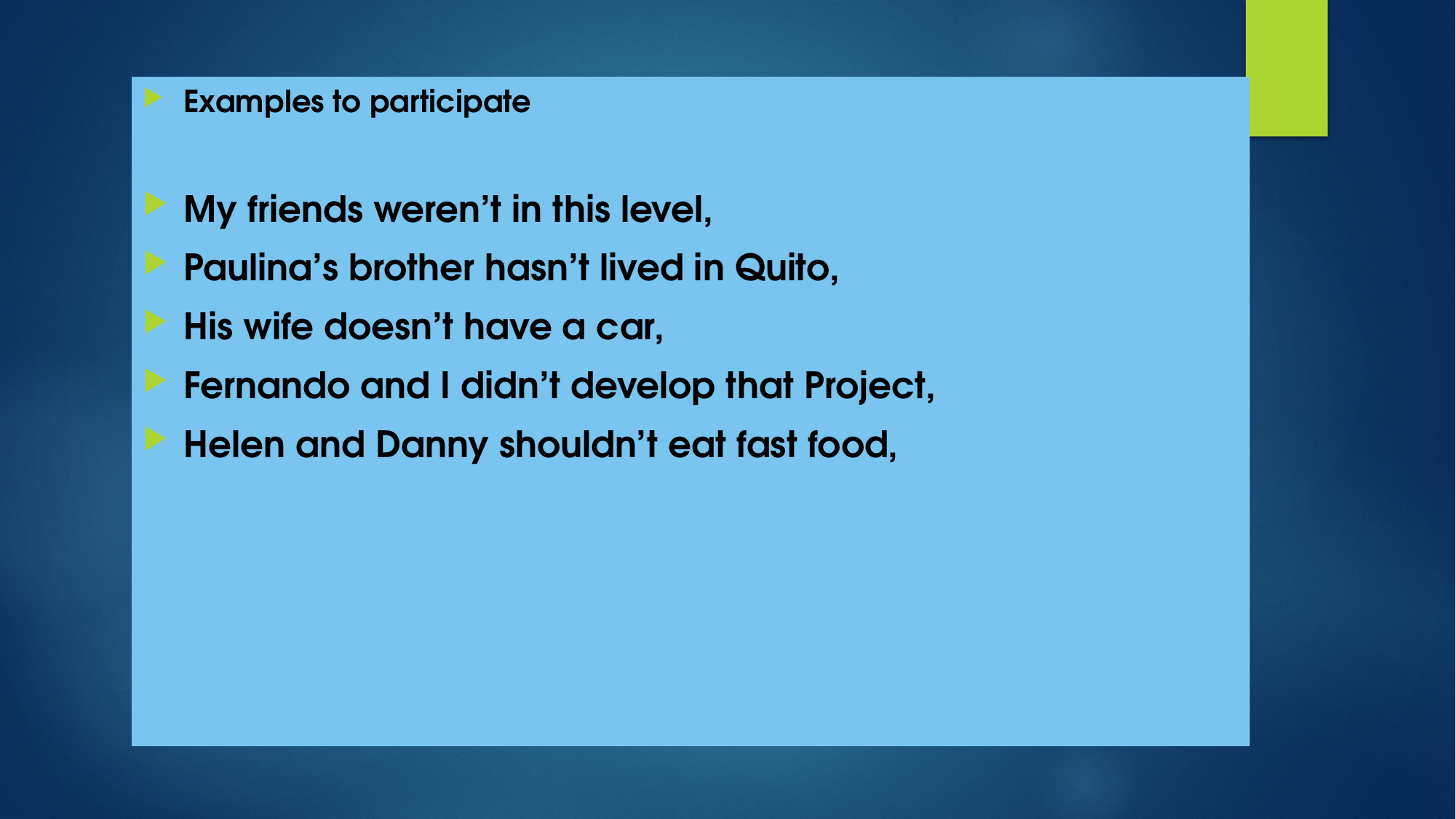

Examples to participate

My friends weren’t in this level,
Paulina’s brother hasn’t lived in Quito,
His wife doesn’t have a car,
Fernando and I didn’t develop that Project,
Helen and Danny shouldn’t eat fast food,